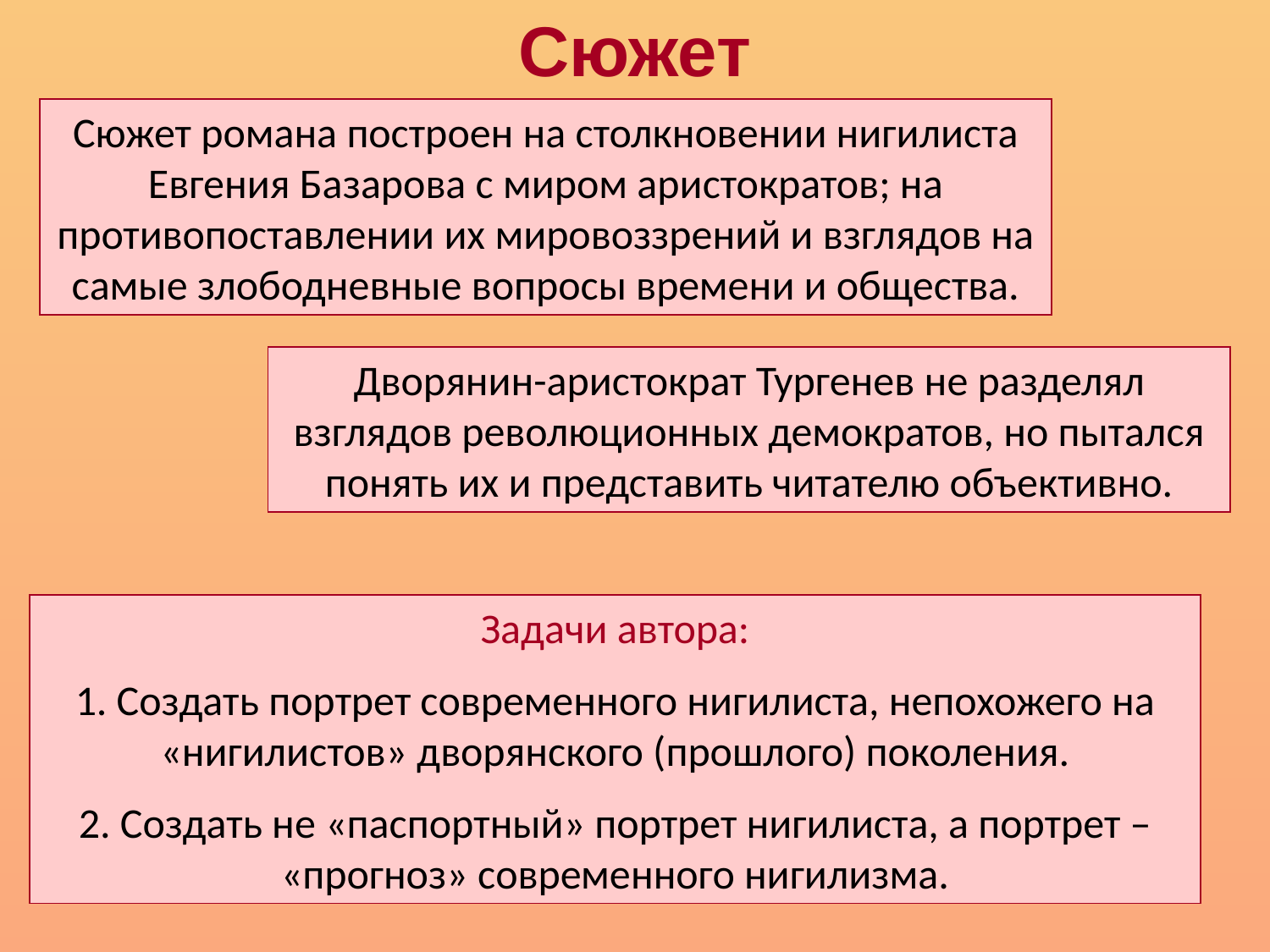

Сюжет
Сюжет романа построен на столкновении нигилиста Евгения Базарова с миром аристократов; на противопоставлении их мировоззрений и взглядов на самые злободневные вопросы времени и общества.
Дворянин-аристократ Тургенев не разделял взглядов революционных демократов, но пытался понять их и представить читателю объективно.
Задачи автора:
1. Создать портрет современного нигилиста, непохожего на «нигилистов» дворянского (прошлого) поколения.
2. Создать не «паспортный» портрет нигилиста, а портрет – «прогноз» современного нигилизма.